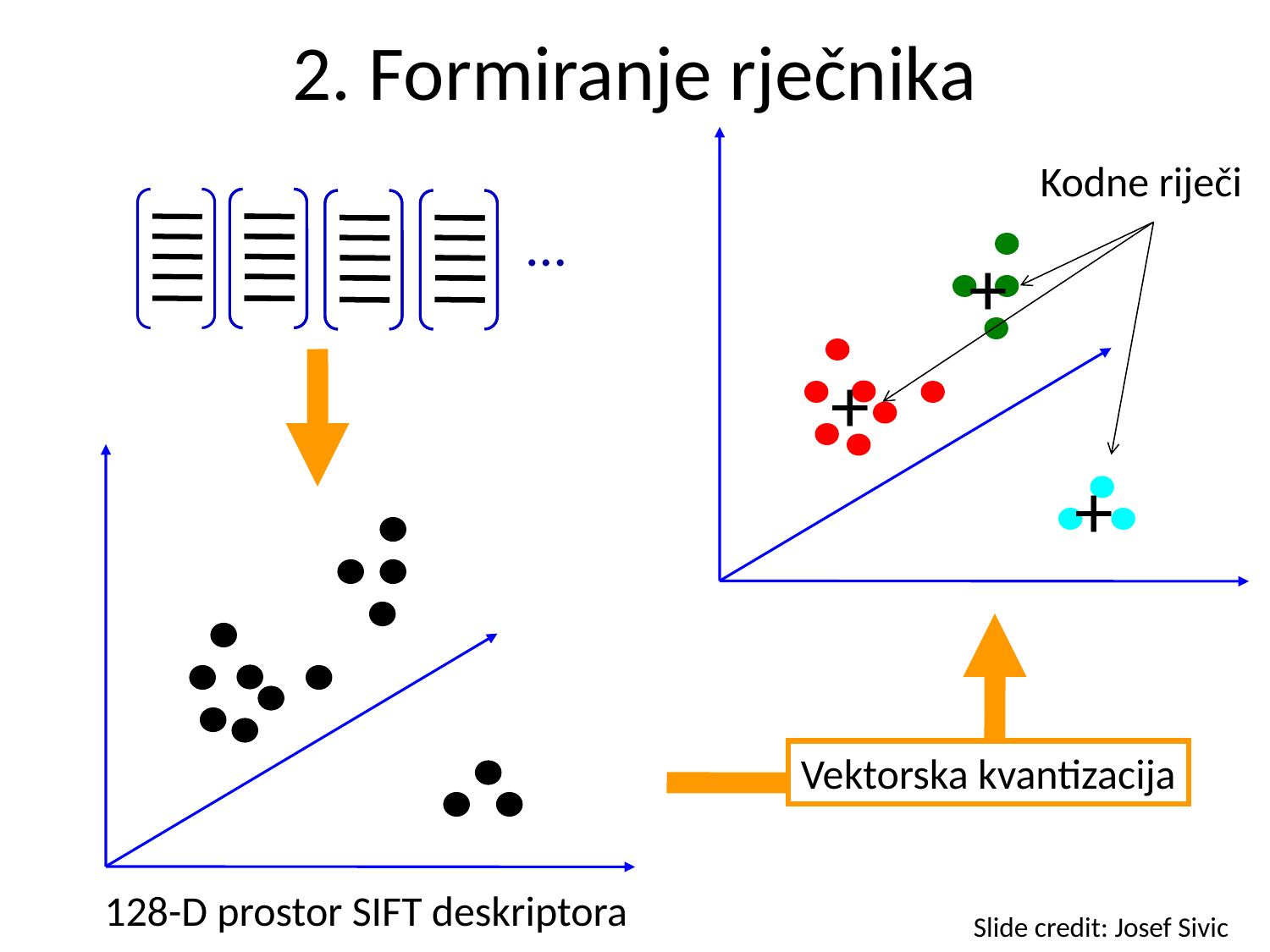

# 2. Formiranje rječnika

Kodne riječi

…

+

+

+

Vektorska kvantizacija

128-D prostor SIFT deskriptora
Slide credit: Josef Sivic